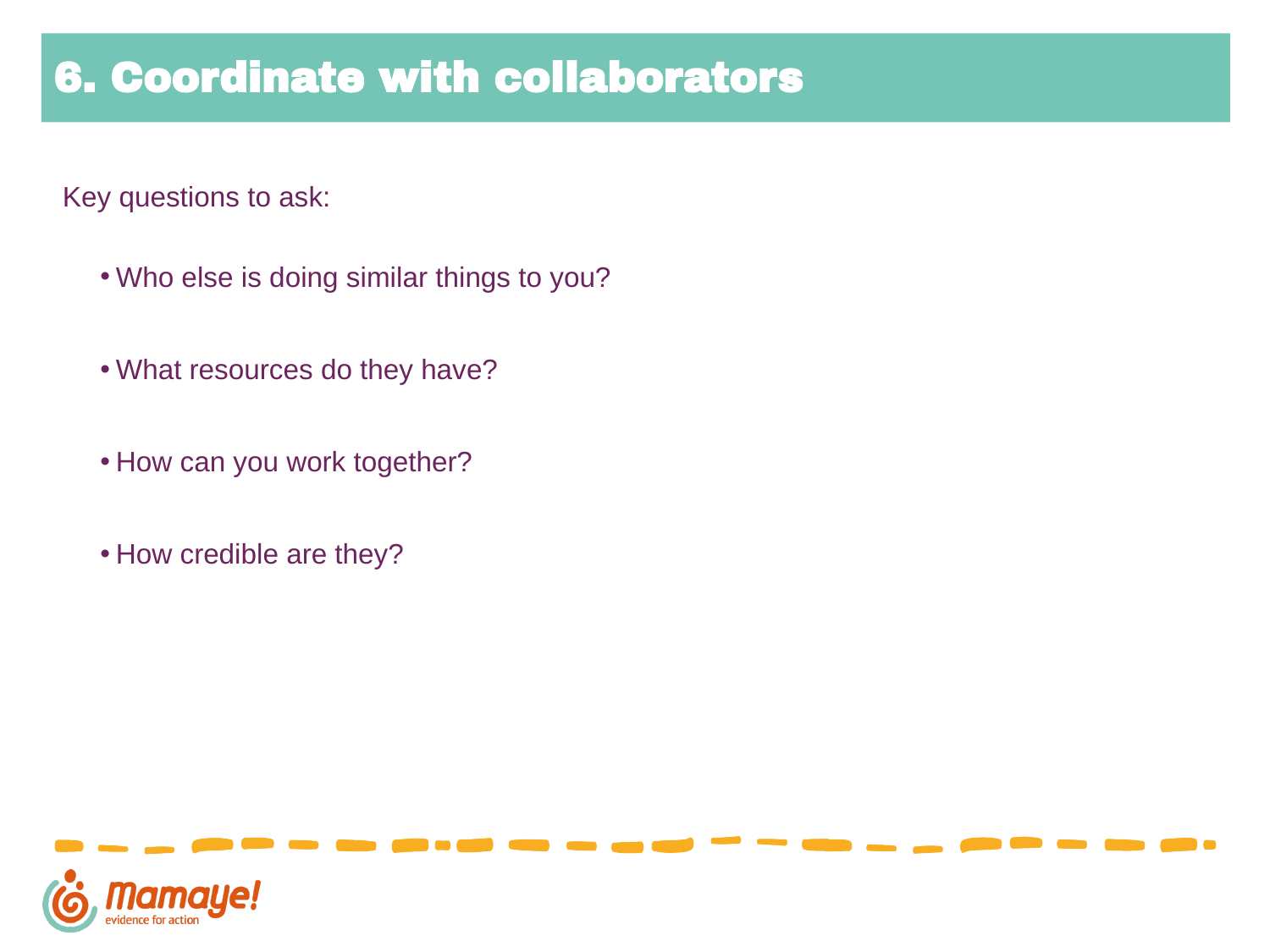

# 6. Coordinate with collaborators
 Key questions to ask:

Who else is doing similar things to you?

What resources do they have?

How can you work together?

How credible are they?